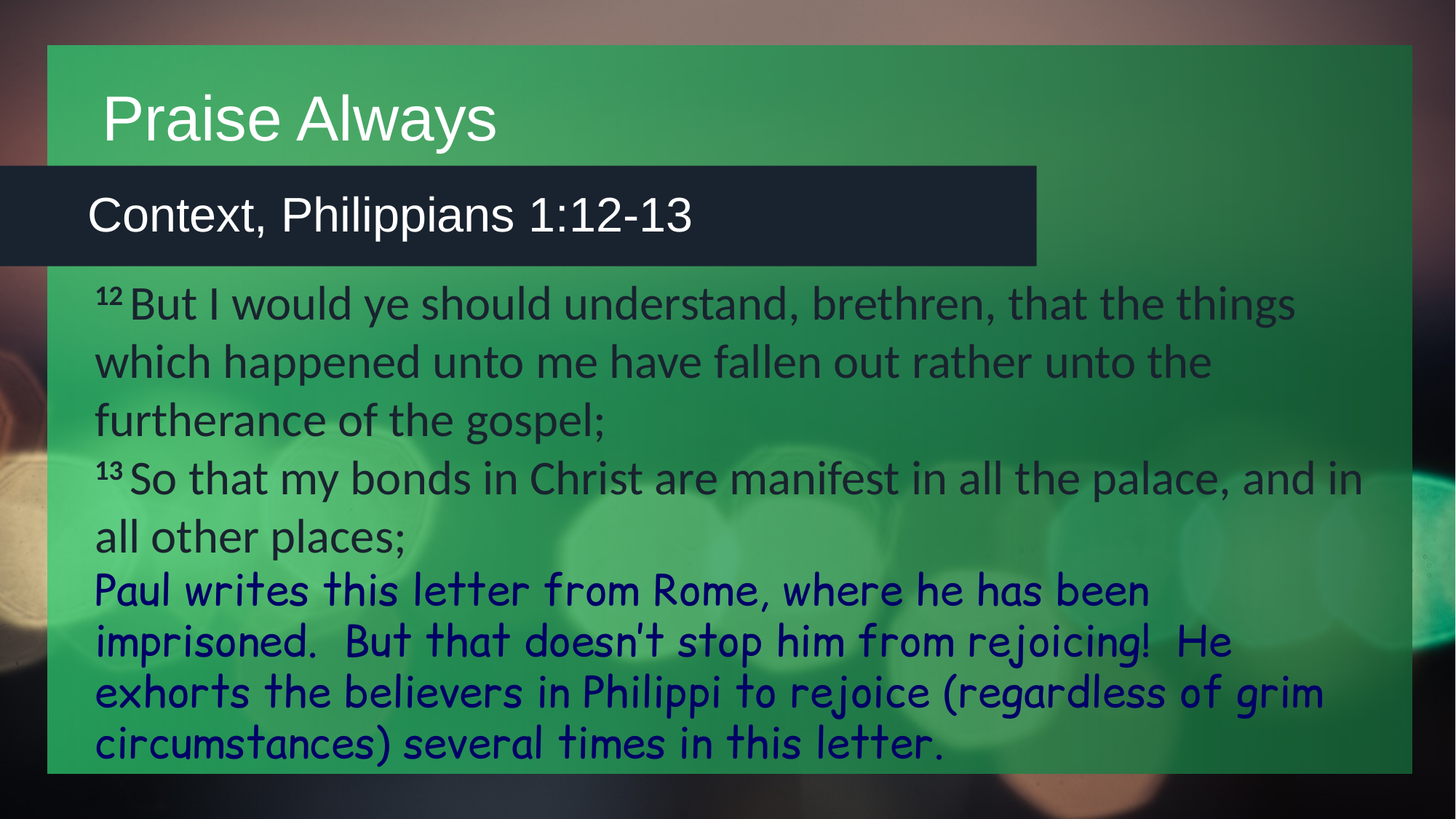

# Praise Always
Context, Philippians 1:12-13
12 But I would ye should understand, brethren, that the things which happened unto me have fallen out rather unto the furtherance of the gospel;
13 So that my bonds in Christ are manifest in all the palace, and in all other places;
Paul writes this letter from Rome, where he has been imprisoned.  But that doesn’t stop him from rejoicing!  He exhorts the believers in Philippi to rejoice (regardless of grim circumstances) several times in this letter.